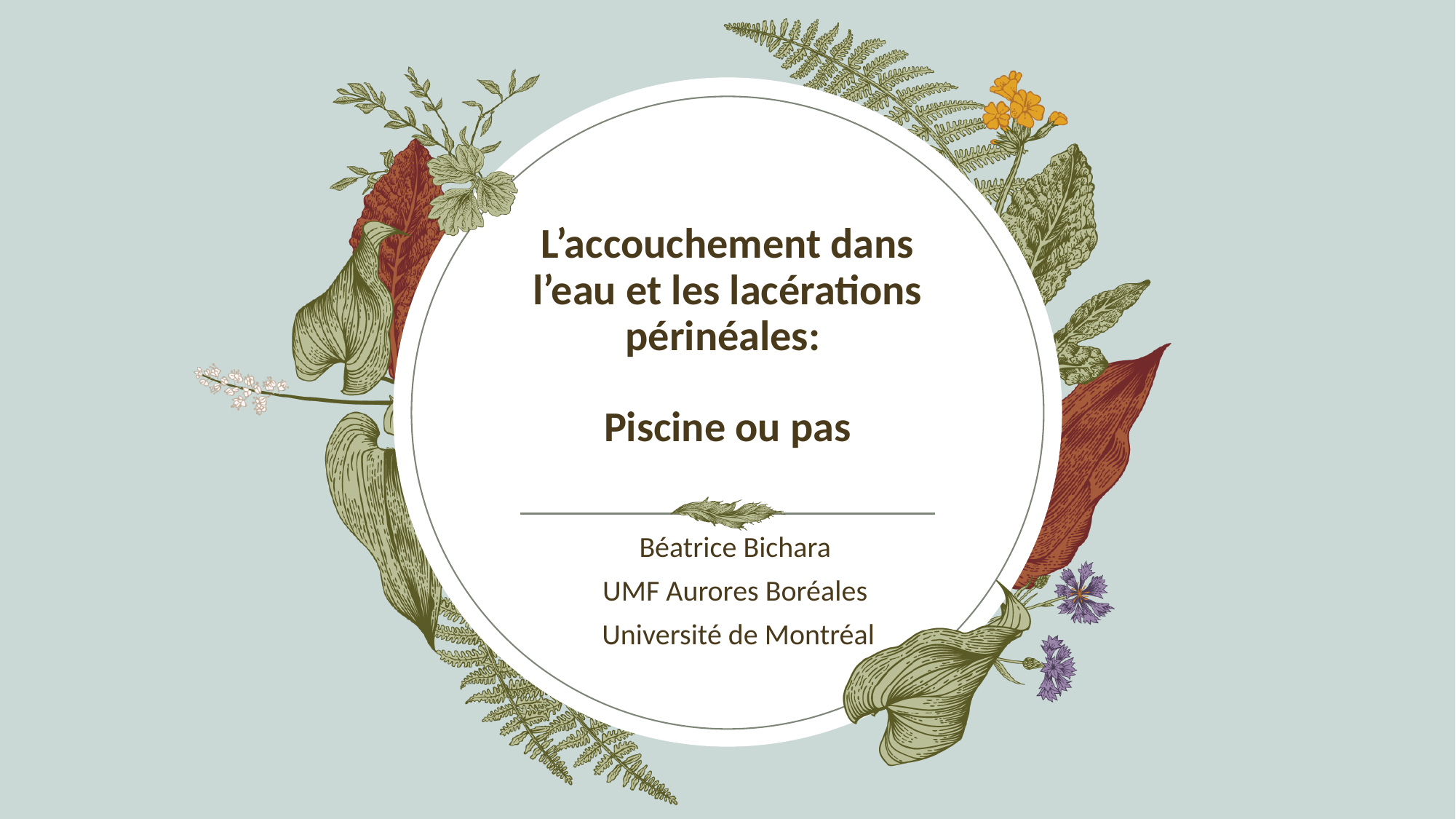

# L’accouchement dans l’eau et les lacérations périnéales: Piscine ou pas
Béatrice Bichara
UMF Aurores Boréales
Université de Montréal